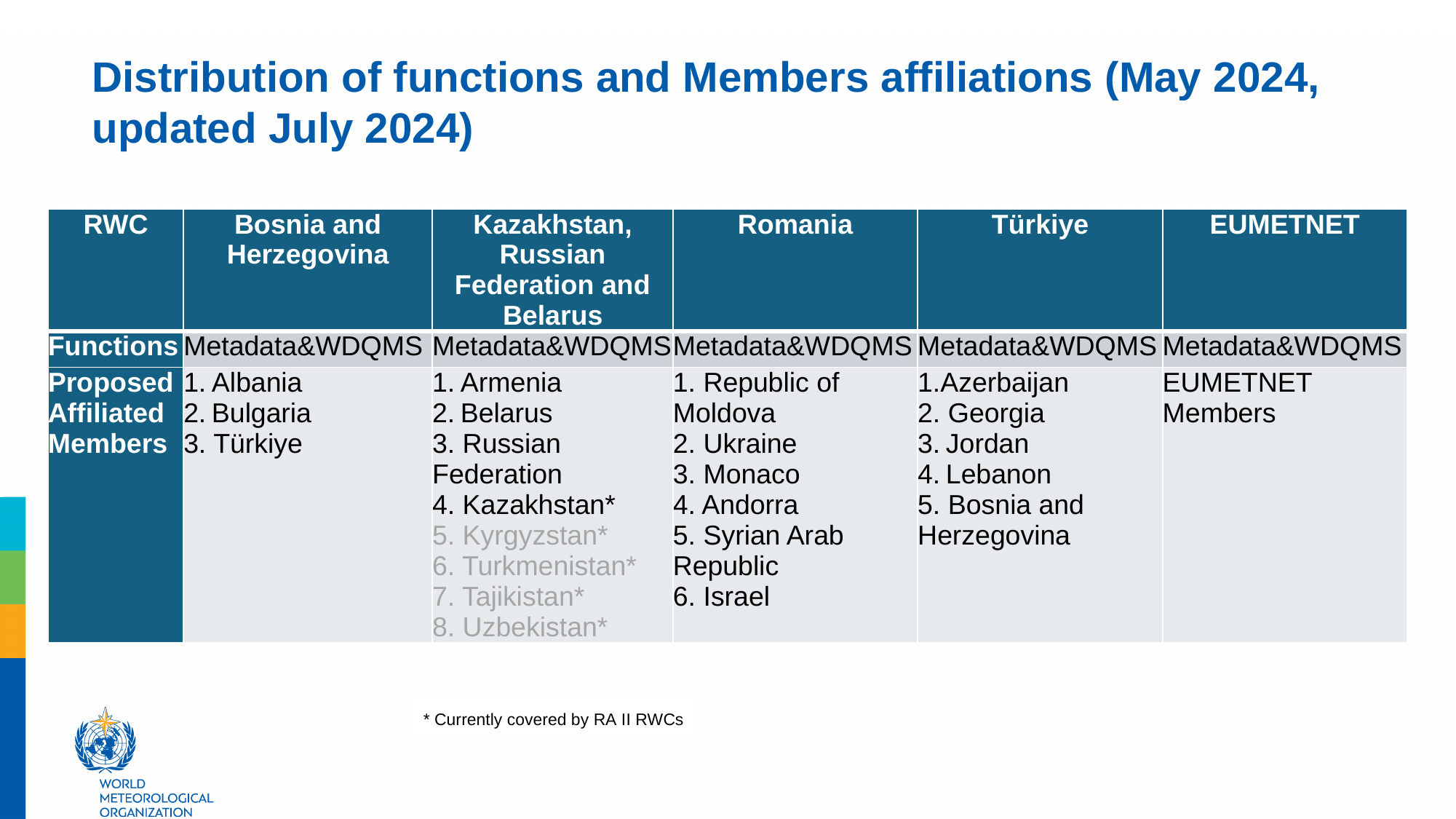

Distribution of functions and Members affiliations (May 2024, updated July 2024)
| RWC | Bosnia and Herzegovina | Kazakhstan, Russian Federation and Belarus | Romania | Türkiye | EUMETNET |
| --- | --- | --- | --- | --- | --- |
| Functions | Metadata&WDQMS | Metadata&WDQMS | Metadata&WDQMS | Metadata&WDQMS | Metadata&WDQMS |
| Proposed Affiliated Members | 1. Albania 2. Bulgaria 3. Türkiye | 1. Armenia 2. Belarus 3. Russian Federation 4. Kazakhstan\* 5. Kyrgyzstan\* 6. Turkmenistan\* 7. Tajikistan\* 8. Uzbekistan\* | 1. Republic of Moldova 2. Ukraine 3. Monaco 4. Andorra 5. Syrian Arab Republic 6. Israel | 1.Azerbaijan 2. Georgia 3. Jordan 4. Lebanon 5. Bosnia and Herzegovina | EUMETNET Members |
* Currently covered by RA II RWCs